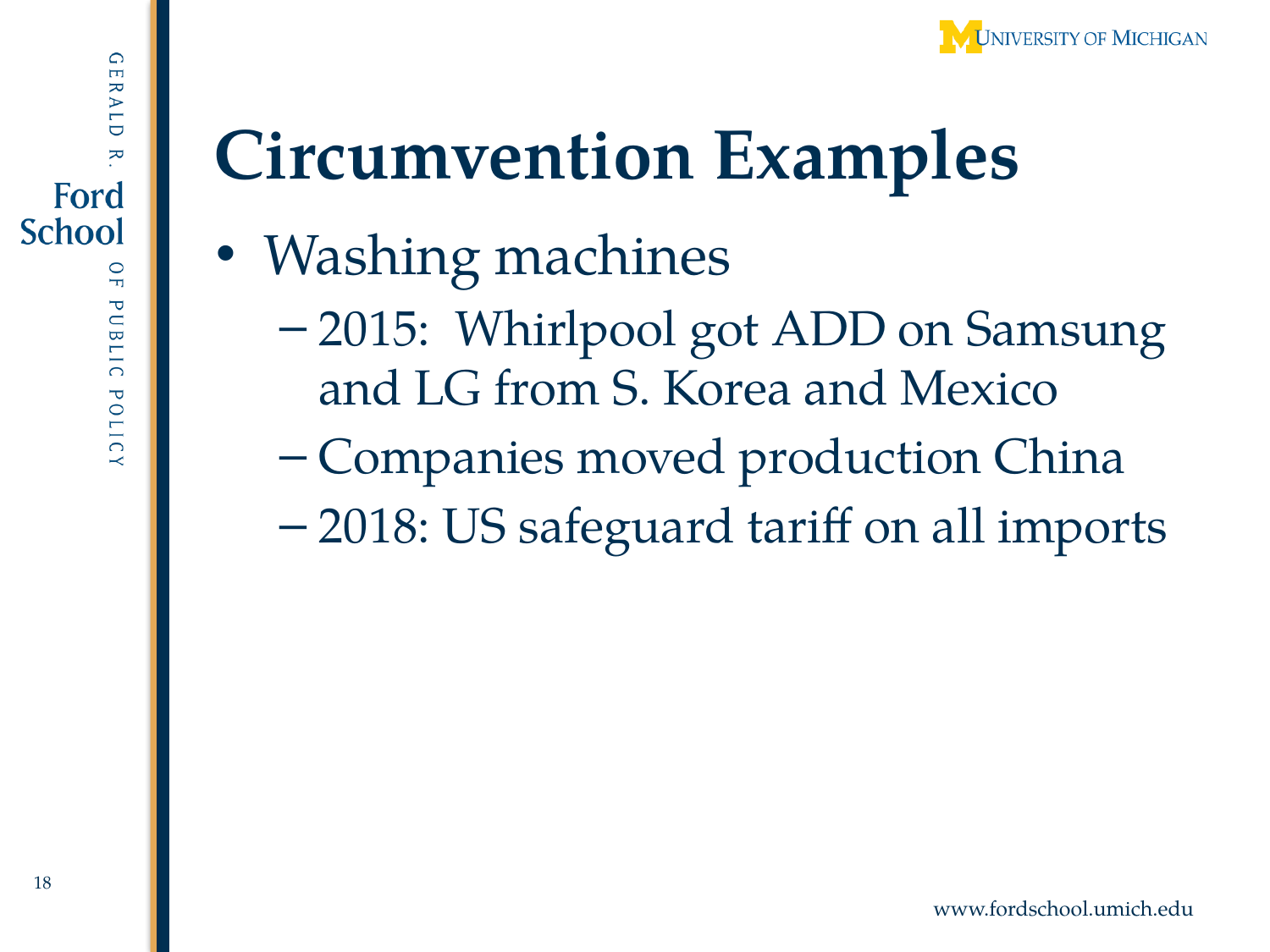

# Circumvention Examples
Washing machines
2015:  Whirlpool got ADD on Samsung and LG from S. Korea and Mexico
Companies moved production China
2018: US safeguard tariff on all imports

18